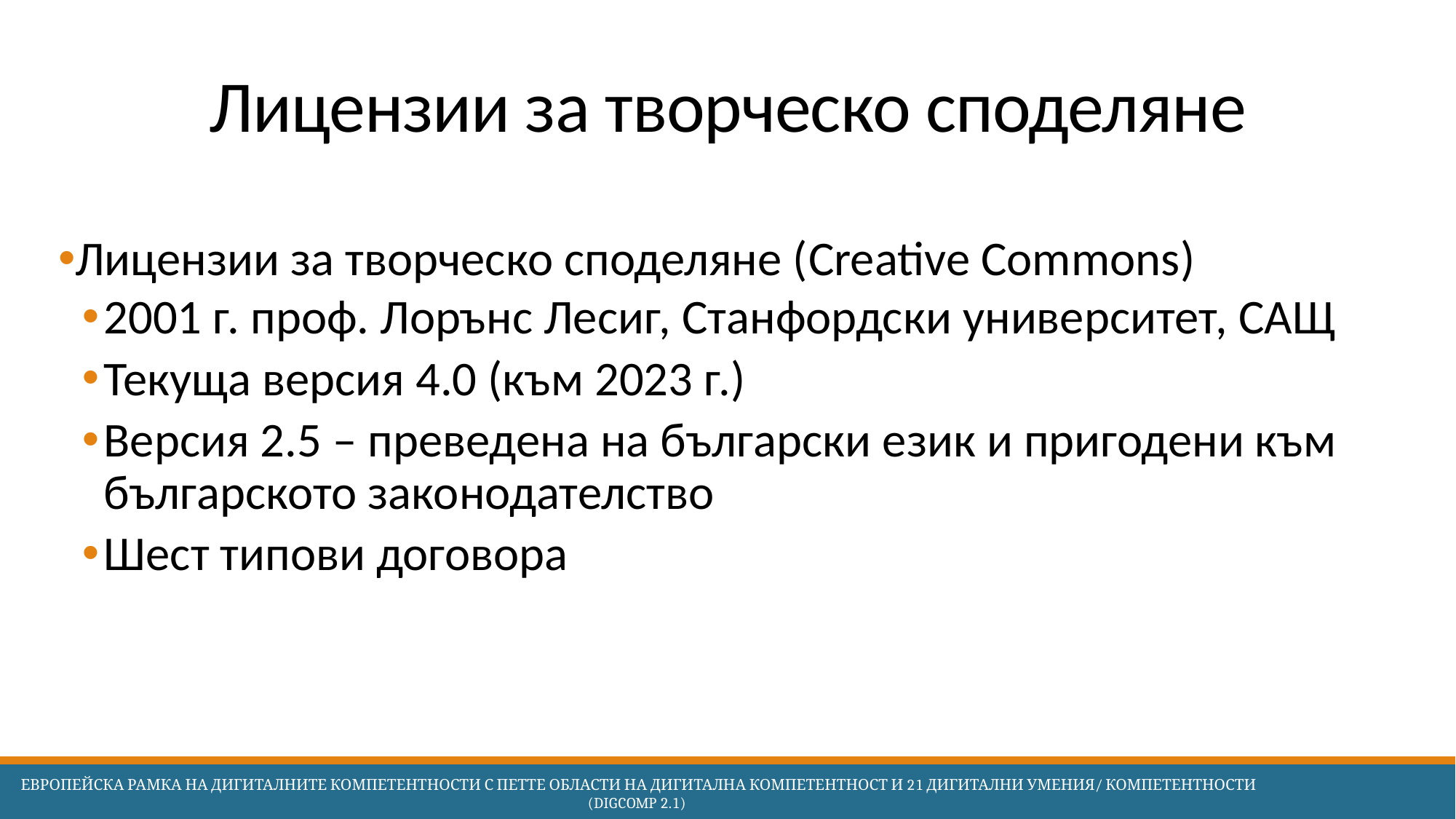

# Лицензии за творческо споделяне
Лицензии за творческо споделяне (Creative Commons)
2001 г. проф. Лорънс Лесиг, Станфордски университет, САЩ
Текуща версия 4.0 (към 2023 г.)
Версия 2.5 – преведена на български език и пригодени към българското законодателство
Шест типови договора

 Европейска Рамка на дигиталните компетентности с петте области на дигитална компетентност и 21 дигитални умения/ компетентности (DigComp 2.1)